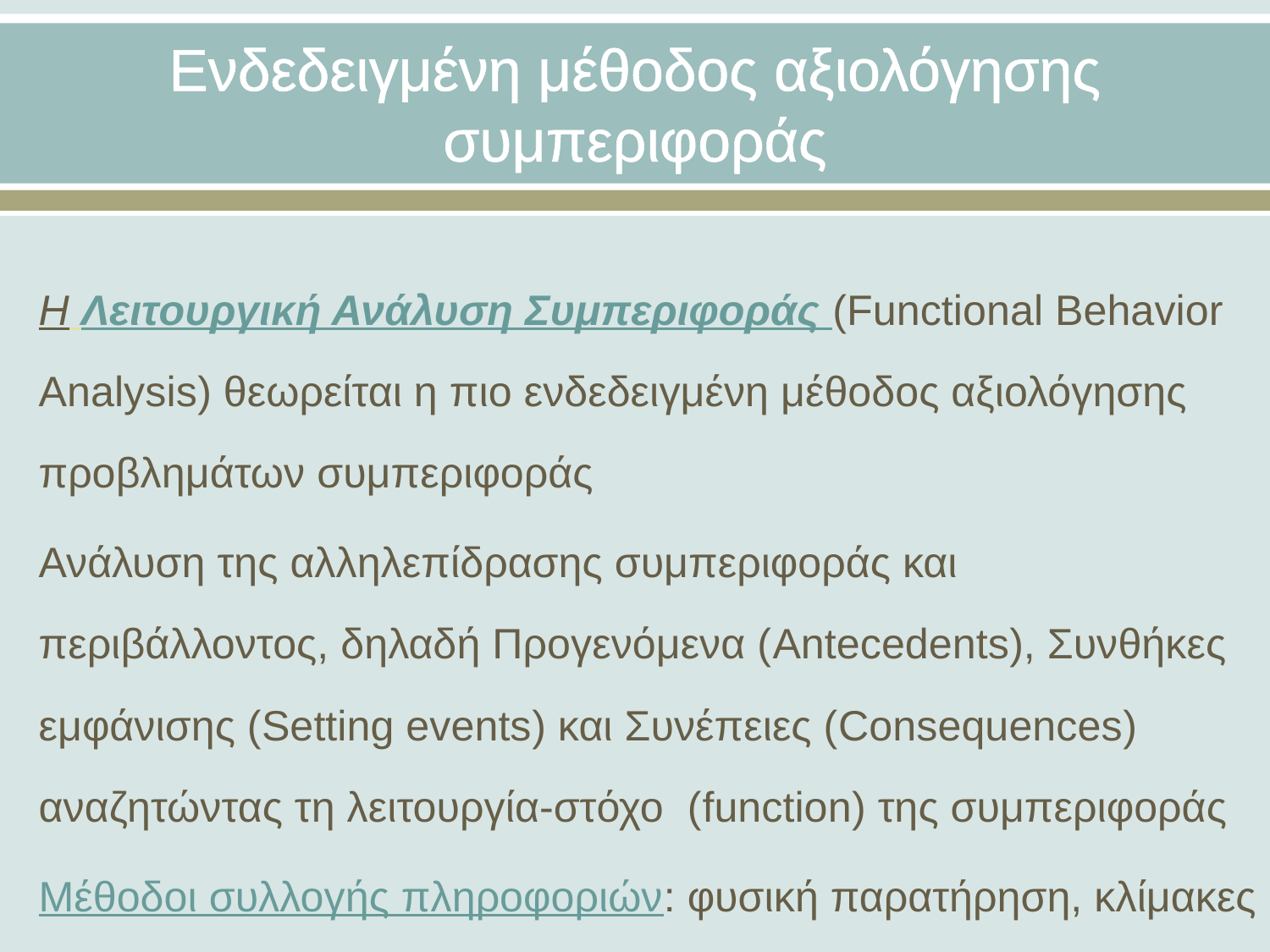

# Ενδεδειγμένη μέθοδος αξιολόγησης συμπεριφοράς
Η Λειτουργική Ανάλυση Συμπεριφοράς (Functional Behavior Analysis) θεωρείται η πιο ενδεδειγμένη μέθοδος αξιολόγησης  προβλημάτων συμπεριφοράς
Ανάλυση της αλληλεπίδρασης συμπεριφοράς και περιβάλλοντος, δηλαδή Προγενόμενα (Antecedents), Συνθήκες εμφάνισης (Setting events) και Συνέπειες (Consequences) αναζητώντας τη λειτουργία-στόχο  (function) της συμπεριφοράς
Μέθοδοι συλλογής πληροφοριών: φυσική παρατήρηση, κλίμακες μέτρησης συμπεριφοράς, συνέντευξη άμεσα εμπλεκόμενων